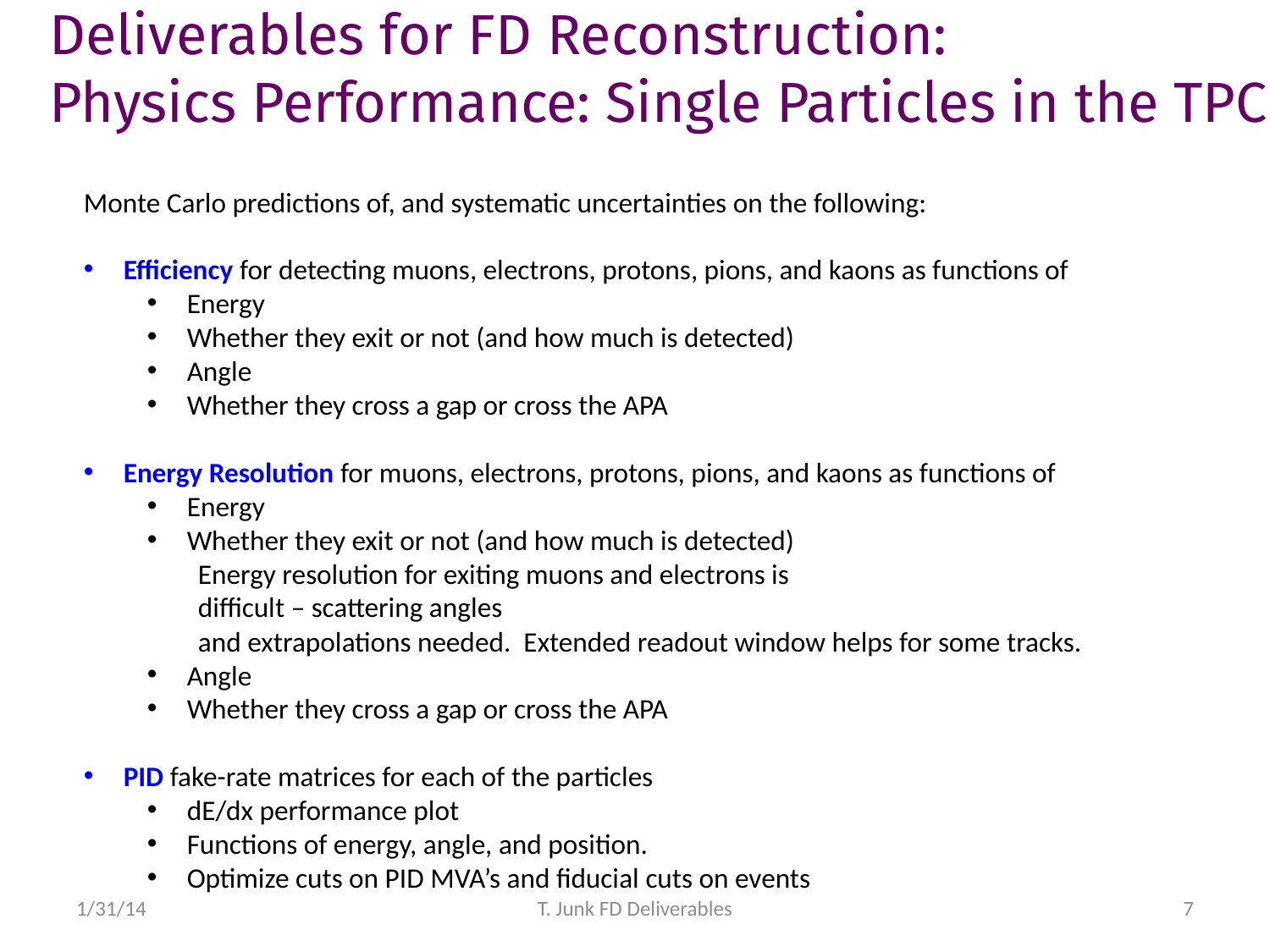

Deliverables for FD Reconstruction:
Physics Performance: Single Particles in the TPC
Monte Carlo predictions of, and systematic uncertainties on the following:

Efficiency for detecting muons, electrons, protons, pions, and kaons as functions of
Energy
Whether they exit or not (and how much is detected)
Angle
Whether they cross a gap or cross the APA

Energy Resolution for muons, electrons, protons, pions, and kaons as functions of
Energy
Whether they exit or not (and how much is detected)
        Energy resolution for exiting muons and electrons is
        difficult – scattering angles
        and extrapolations needed.  Extended readout window helps for some tracks.
Angle
Whether they cross a gap or cross the APA

PID fake-rate matrices for each of the particles
dE/dx performance plot
Functions of energy, angle, and position.
Optimize cuts on PID MVA’s and fiducial cuts on events
1/31/14
T. Junk FD Deliverables
7